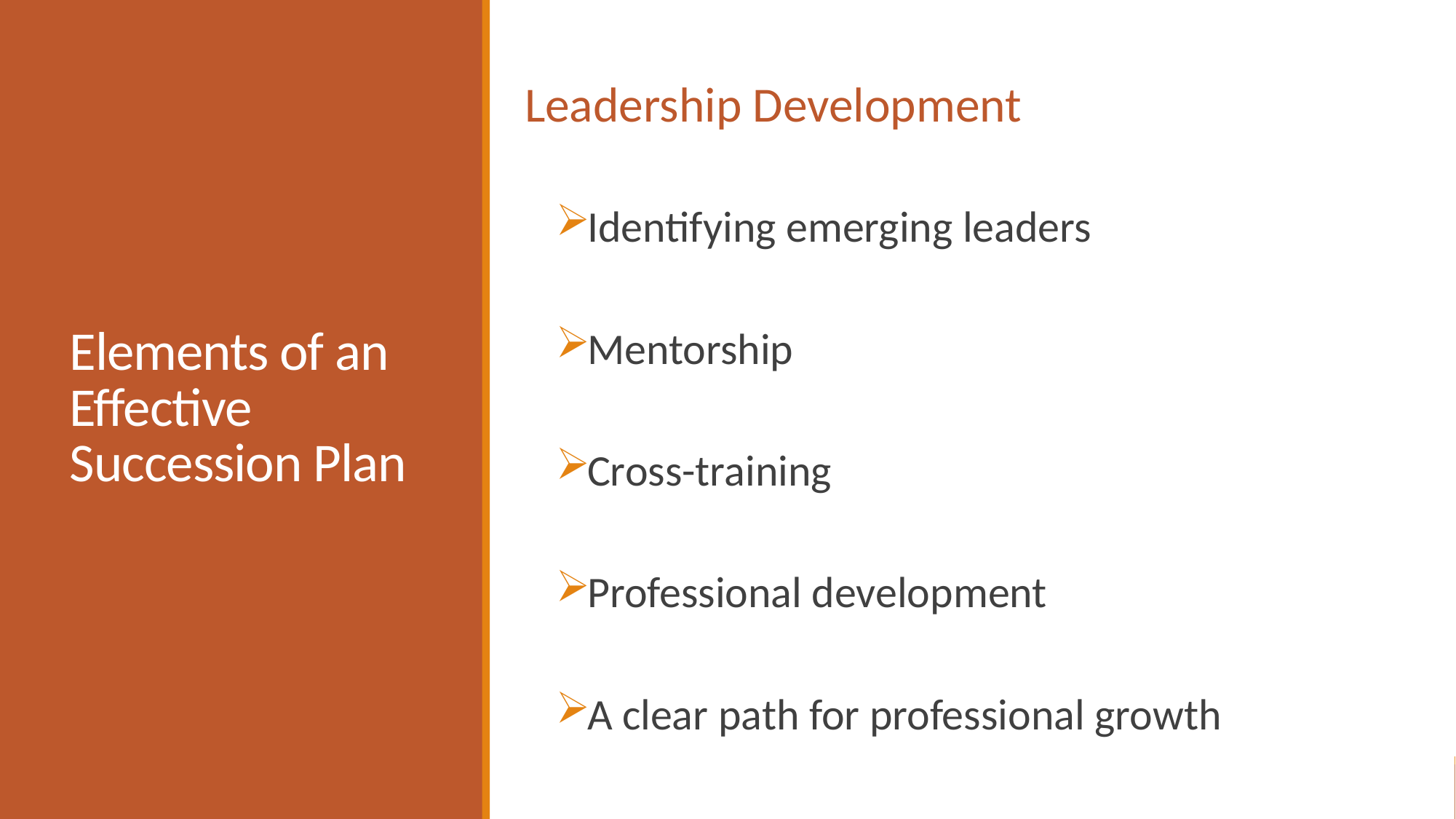

# Elements of an Effective Succession Plan
Leadership Development

Identifying emerging leaders

Mentorship

Cross-training

Professional development

A clear path for professional growth